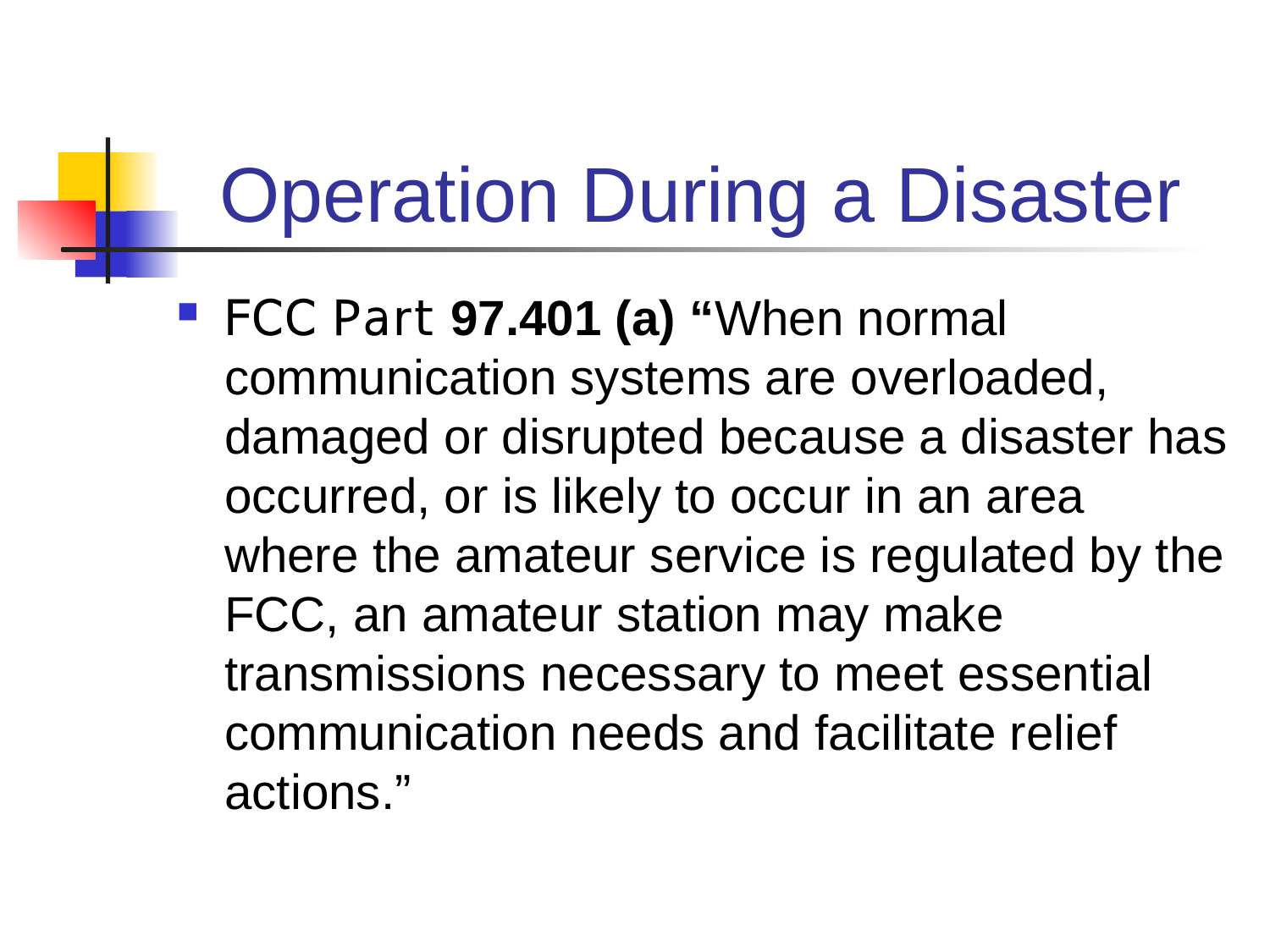

# Operation During a Disaster
FCC Part 97.401 (a) “When normal communication systems are overloaded, damaged or disrupted because a disaster has occurred, or is likely to occur in an area where the amateur service is regulated by the FCC, an amateur station may make transmissions necessary to meet essential communication needs and facilitate relief actions.”